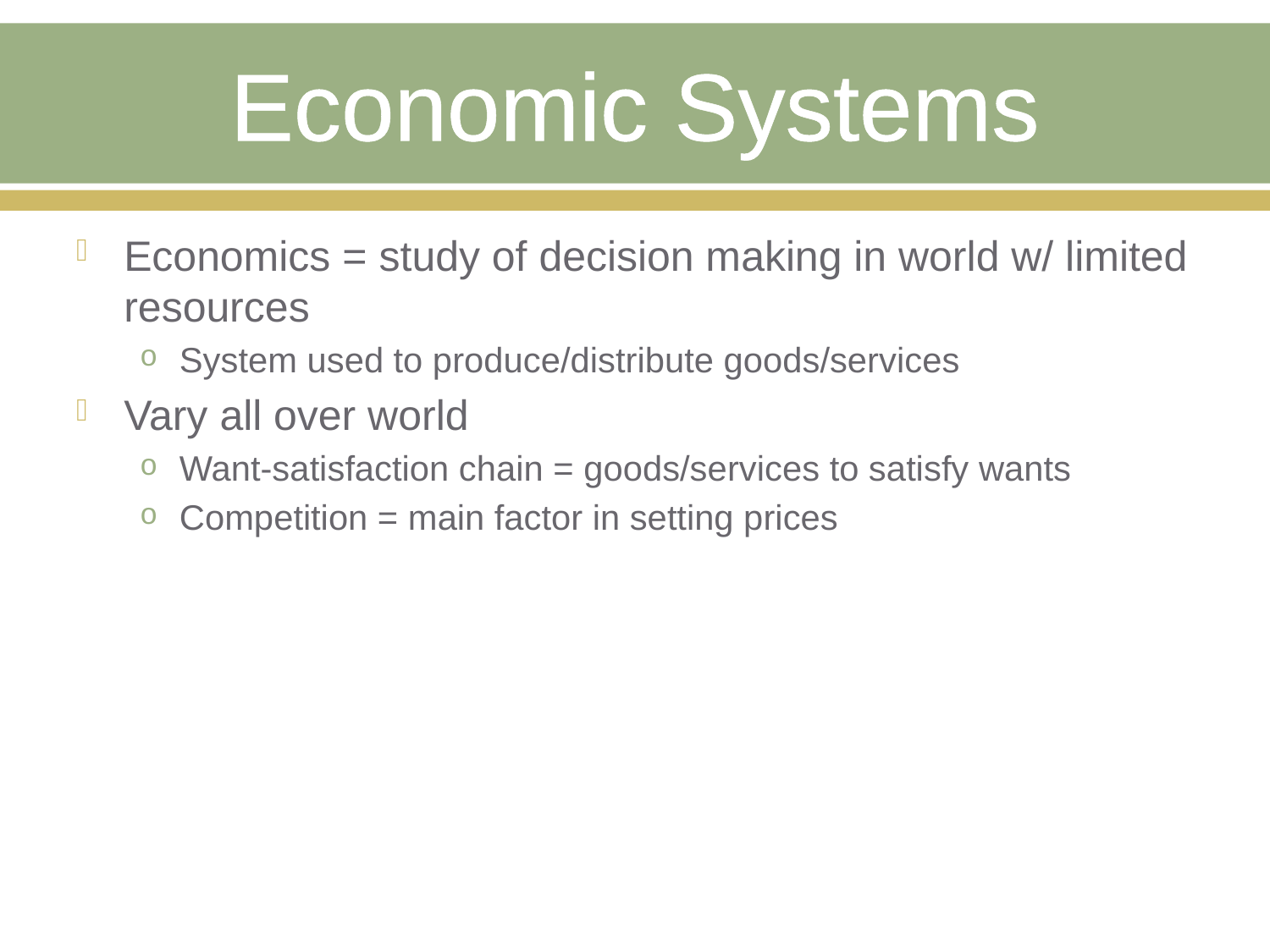

# Economic Systems
Economics = study of decision making in world w/ limited resources
System used to produce/distribute goods/services
Vary all over world
Want-satisfaction chain = goods/services to satisfy wants
Competition = main factor in setting prices